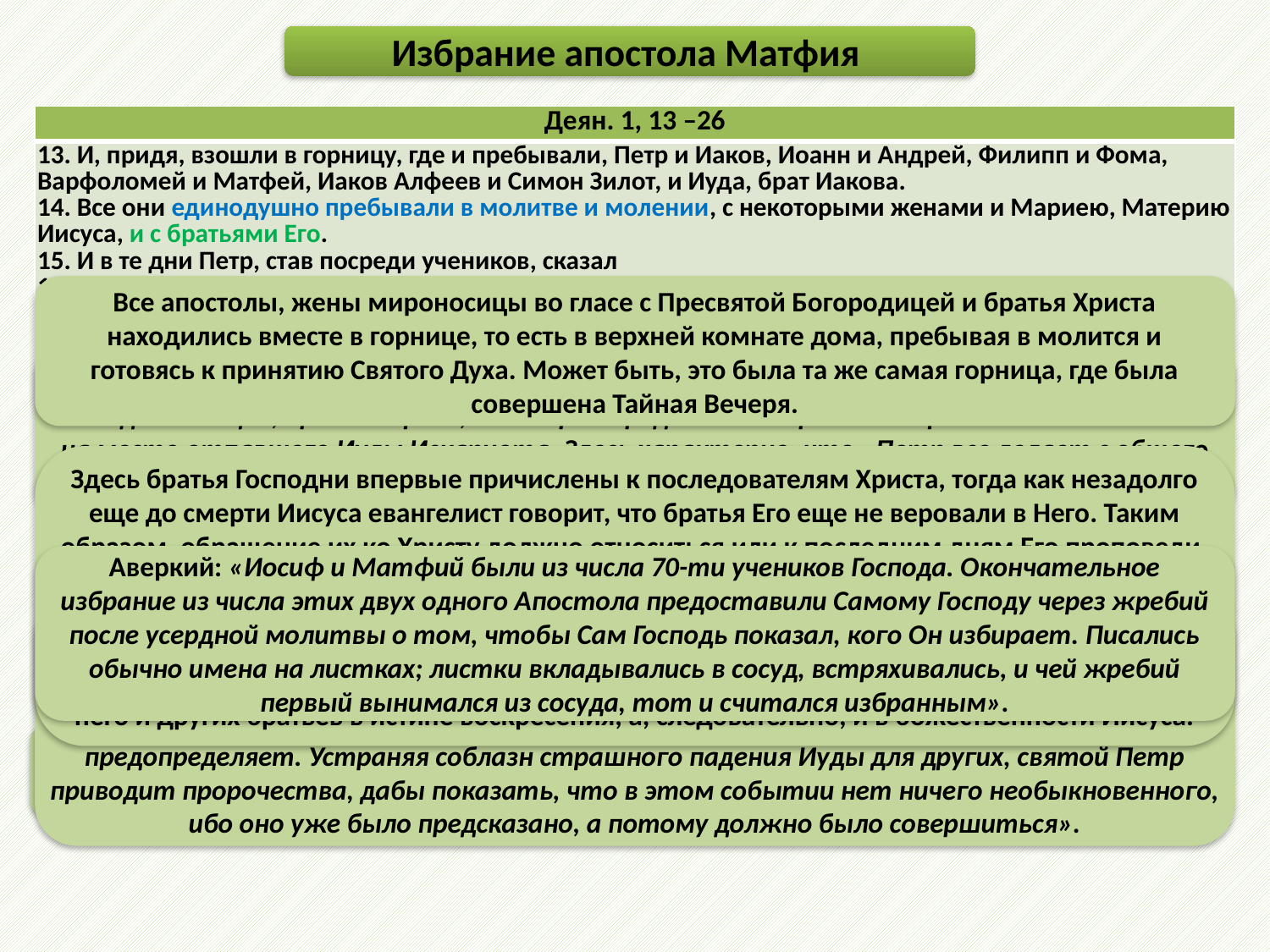

Избрание апостола Матфия
| Деян. 1, 13 –26 |
| --- |
| 13. И, придя, взошли в горницу, где и пребывали, Петр и Иаков, Иоанн и Андрей, Филипп и Фома, Варфоломей и Матфей, Иаков Алфеев и Симон Зилот, и Иуда, брат Иакова. 14. Все они единодушно пребывали в молитве и молении, с некоторыми женами и Мариею, Материю Иисуса, и с братьями Его. 15. И в те дни Петр, став посреди учеников, сказал 16. было же собрание человек около ста двадцати: мужи братия! Надлежало исполниться тому, что в Писании предрек Дух Святый устами Давида об Иуде, бывшем вожде тех, которые взяли Иисуса; 17. он был сопричислен к нам и получил жребий служения сего; 18. но приобрел землю неправедною мздою, и когда низринулся, расселось чрево его, и выпали все внутренности его; 19. и это сделалось известно всем жителям Иерусалима, так что земля та на отечественном их наречии названа Акелдама, то есть земля крови. 20. В книге же Псалмов написано: да будет двор его пуст, и да не будет живущего в нем; и: достоинство его да приимет другой. 21. Итак надобно, чтобы один из тех, которые находились с нами во все время, когда пребывал и обращался с нами Господь Иисус, 22. начиная от крещения Иоаннова до того дня, в который Он вознесся от нас, был вместе с нами свидетелем воскресения Его. 23. И поставили двоих: Иосифа, называемого Варсавою, который прозван Иустом, и Матфия; 24. и помолились и сказали: Ты, Господи, Сердцеведец всех, покажи из сих двоих одного, которого Ты избрал 25. принять жребий сего служения и Апостольства, от которого отпал Иуда, чтобы идти в свое место. 26. И бросили о них жребий, и выпал жребий Матфию, и он сопричислен к одиннадцати Апостолам. |
Все апостолы, жены мироносицы во гласе с Пресвятой Богородицей и братья Христа находились вместе в горнице, то есть в верхней комнате дома, пребывая в молится и готовясь к принятию Святого Духа. Может быть, это была та же самая горница, где была совершена Тайная Вечеря.
Аверкий: «в те дни», то есть в период времени между вознесением Господа и Пятидесятницей, произнес речь, в которой предложил собранию избрать нового Апостола на место отпавшего Иуды Искариота. Здесь характерно, что «Петр все делает с общего согласия и не распоряжается ничем самовластно и как начальник» (свт. И. Златоуст).
Здесь братья Господни впервые причислены к последователям Христа, тогда как незадолго еще до смерти Иисуса евангелист говорит, что братья Его еще не веровали в Него. Таким образом, обращение их ко Христу должно относиться или к последним дням Его проповеди, или даже к 40 дням пребывания Его на земле по воскресении. Апостол Павел, упоминает о явлении воскресшего господа Иакову, хотя и не говорит о цели и обстоятельствах этого явле-ния (1 Кор. 15,7). Это, конечно, Иаков – брат Господень, который впоследствии был епископом Иерусалимским. Явление воскресшего Господа ему могло иметь целью уверение его, а через него и других братьев в истине воскресения, а, следовательно, и в божественности Иисуса.
Аверкий: «Иосиф и Матфий были из числа 70-ти учеников Господа. Окончательное избрание из числа этих двух одного Апостола предоставили Самому Господу через жребий после усердной молитвы о том, чтобы Сам Господь показал, кого Он избирает. Писались обычно имена на листках; листки вкладывались в сосуд, встряхивались, и чей жребий первый вынимался из сосуда, тот и считался избранным».
Аверкий: «Глубокое падение Иуды святой Петр объясняет предопределением Божиим, которое отнюдь не уничтожает, однако, свободной воли человека. Это предопределение Божие, выражающееся в пророчестве, основывается лишь на Божественном предведении: Бог знает, как употребит человек свою свободную волю и в зависимости от этого предопределяет. Устраняя соблазн страшного падения Иуды для других, святой Петр приводит пророчества, дабы показать, что в этом событии нет ничего необыкновенного, ибо оно уже было предсказано, а потому должно было совершиться».
Критерии избрания нового апостола: 1) чтобы избранный был из числа постоянных спутников Иисуса Христа и 2) свидетелем Его учения и в особенности воскресения.